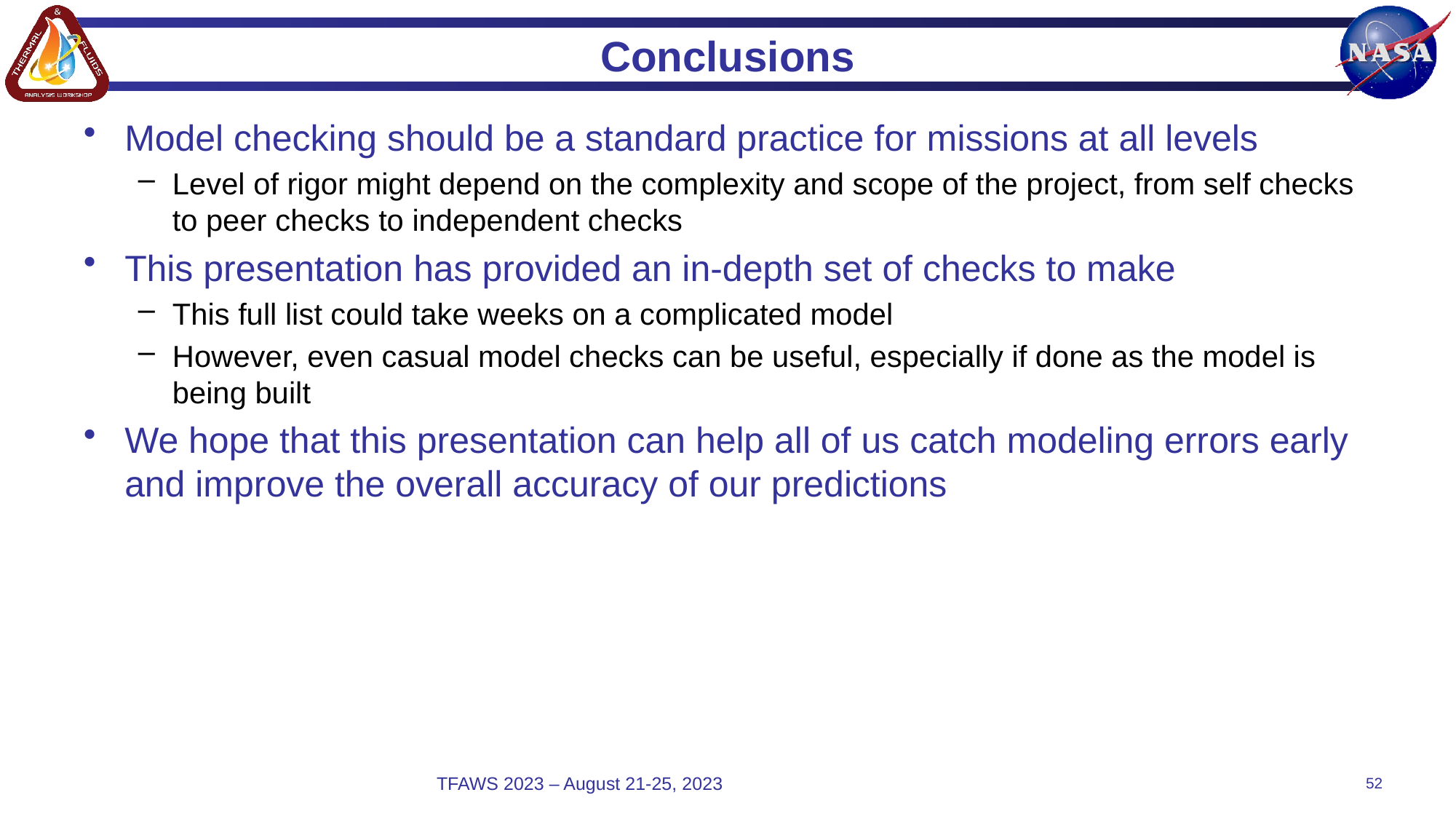

# Conclusions
Model checking should be a standard practice for missions at all levels
Level of rigor might depend on the complexity and scope of the project, from self checks to peer checks to independent checks
This presentation has provided an in-depth set of checks to make
This full list could take weeks on a complicated model
However, even casual model checks can be useful, especially if done as the model is being built
We hope that this presentation can help all of us catch modeling errors early and improve the overall accuracy of our predictions
TFAWS 2023 – August 21-25, 2023
52